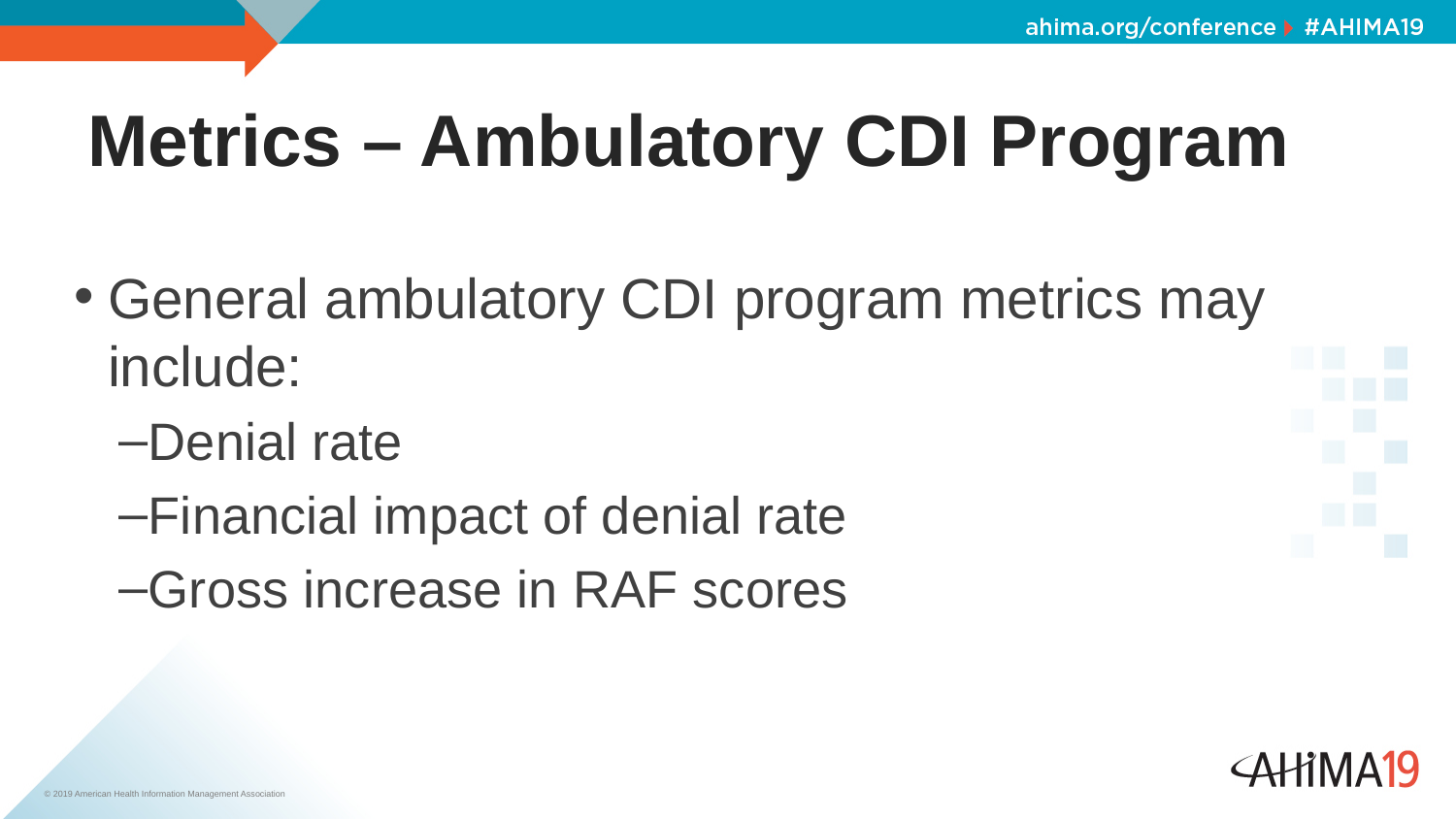

# Metrics – Ambulatory CDI Program
General ambulatory CDI program metrics may include:
Denial rate
Financial impact of denial rate
Gross increase in RAF scores